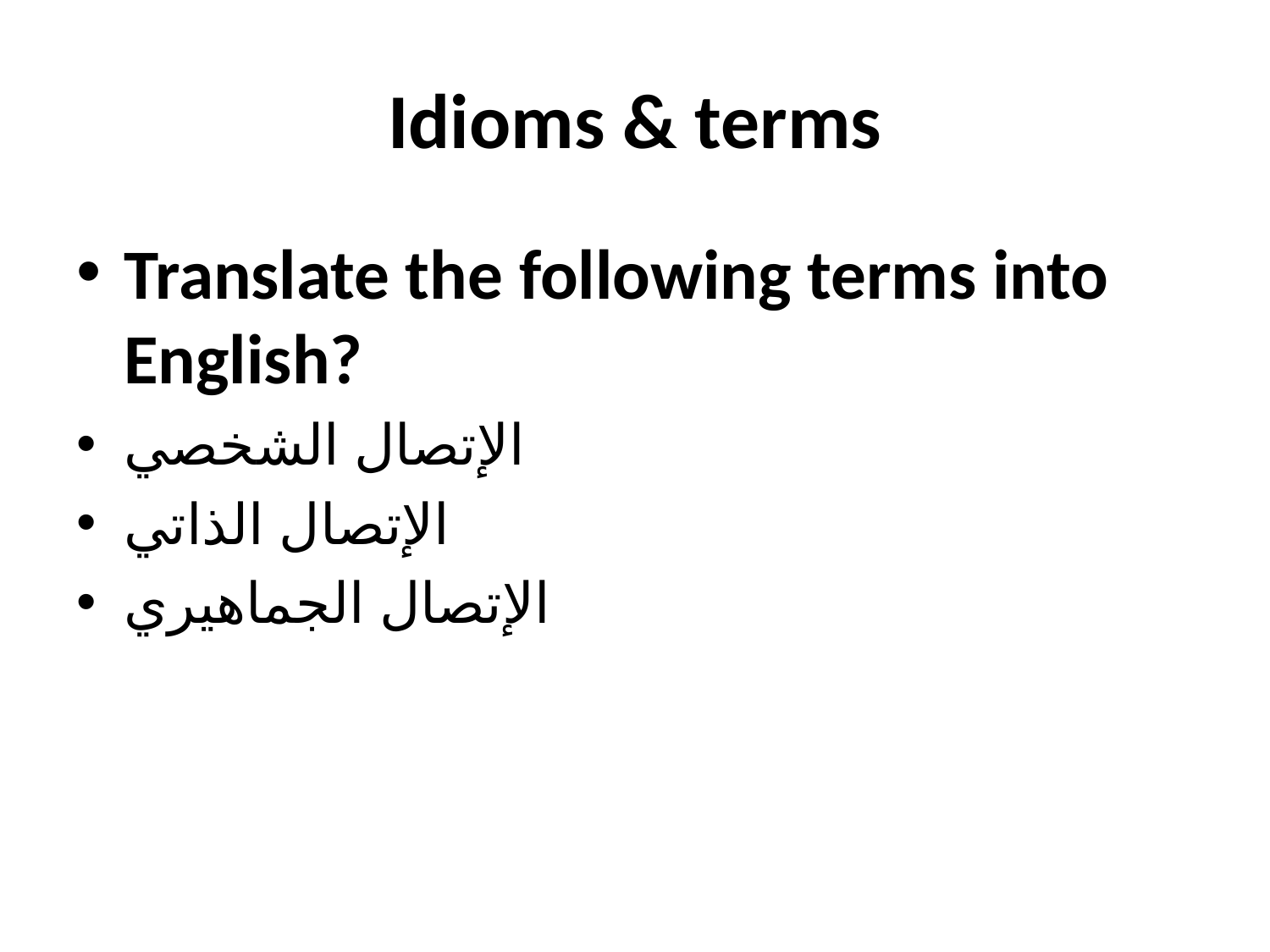

# Idioms & terms
Translate the following terms into English?
الإتصال الشخصي
الإتصال الذاتي
الإتصال الجماهيري